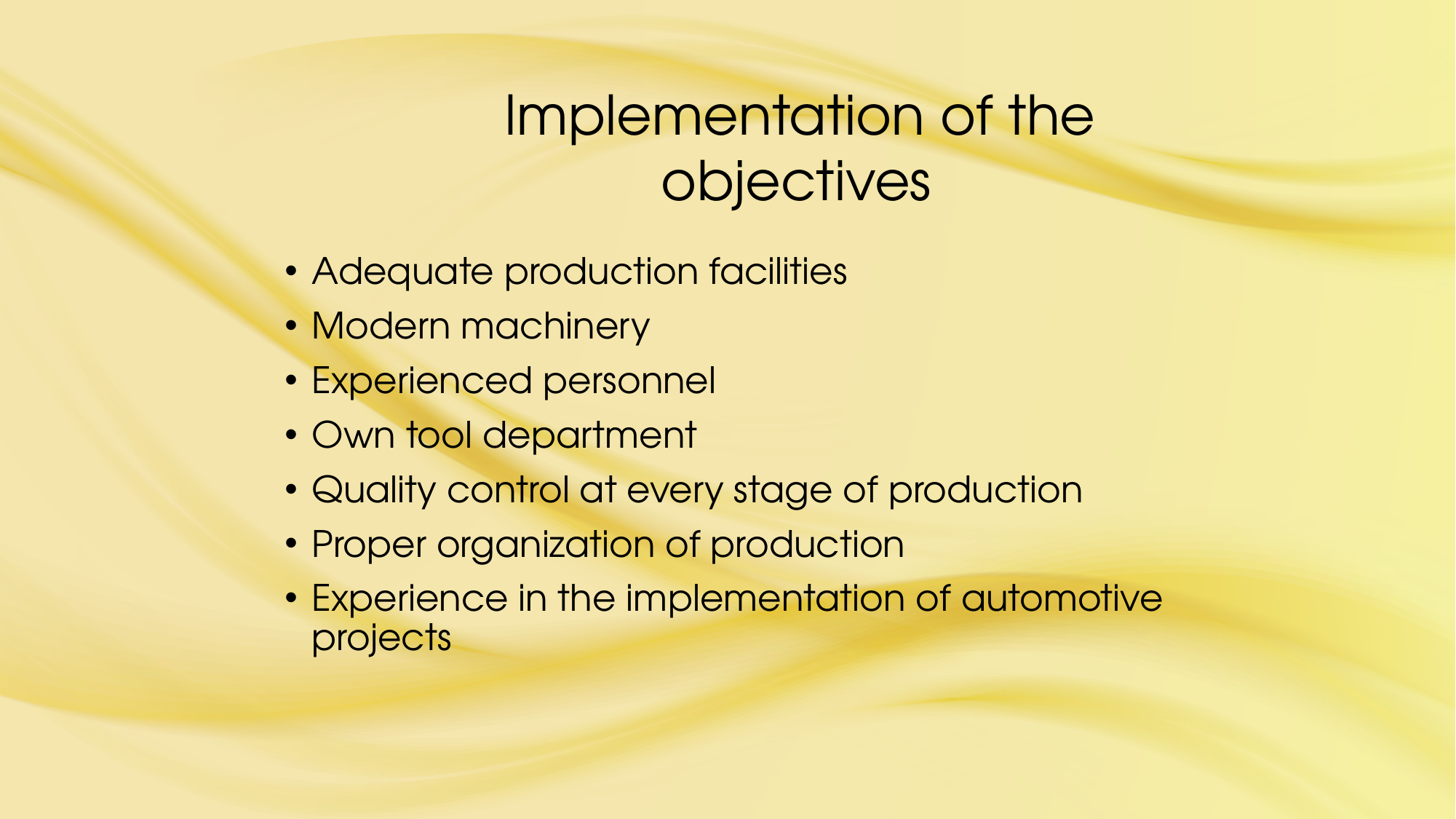

Implementation of the objectives
Adequate production facilities
Modern machinery
Experienced personnel
Own tool department
Quality control at every stage of production
Proper organization of production
Experience in the implementation of automotive projects